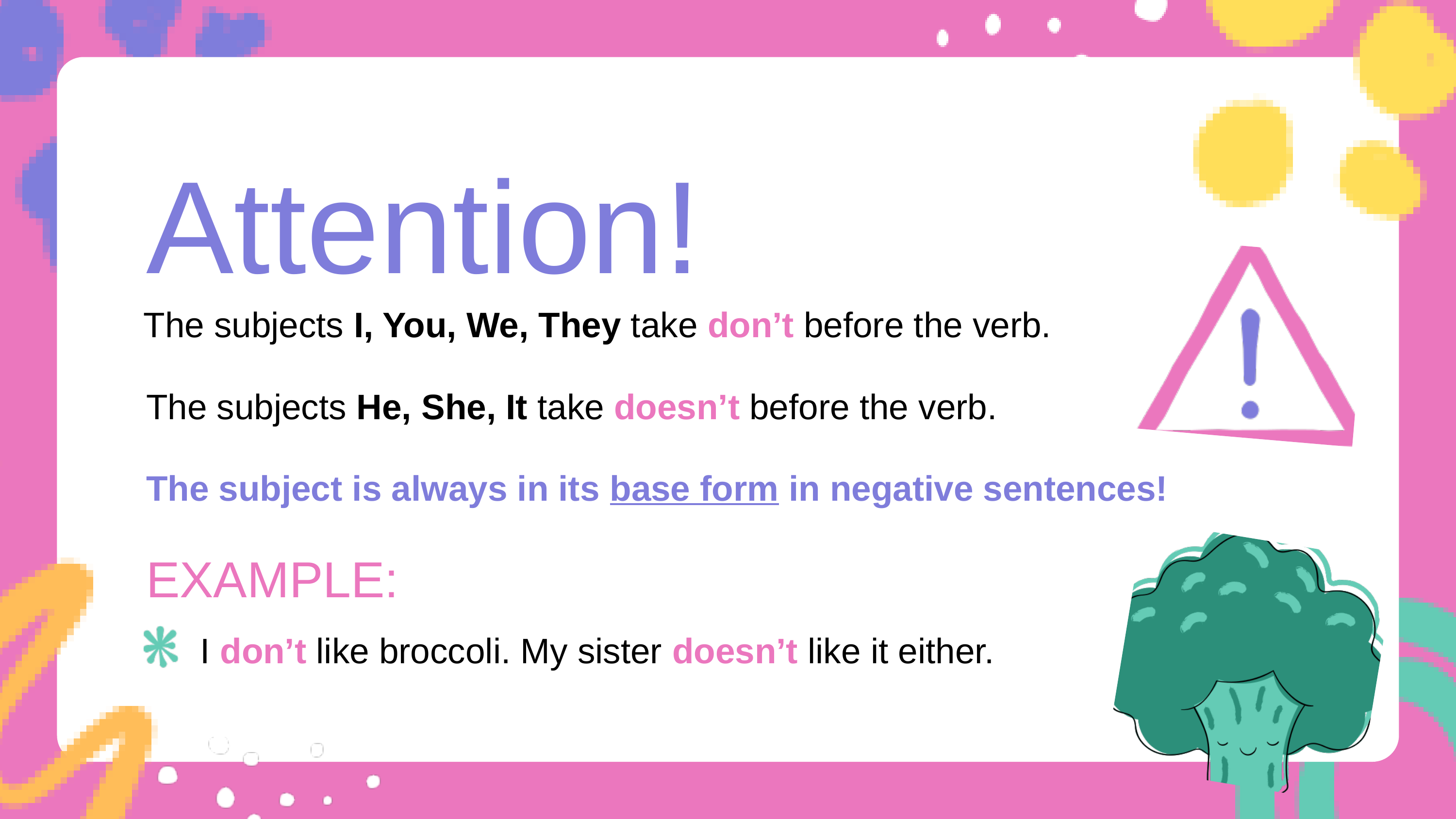

Attention!

The subjects I, You, We, They take don’t before the verb.
The subjects He, She, It take doesn’t before the verb.

The subject is always in its base form in negative sentences!
EXAMPLE:

I don’t like broccoli. My sister doesn’t like it either.